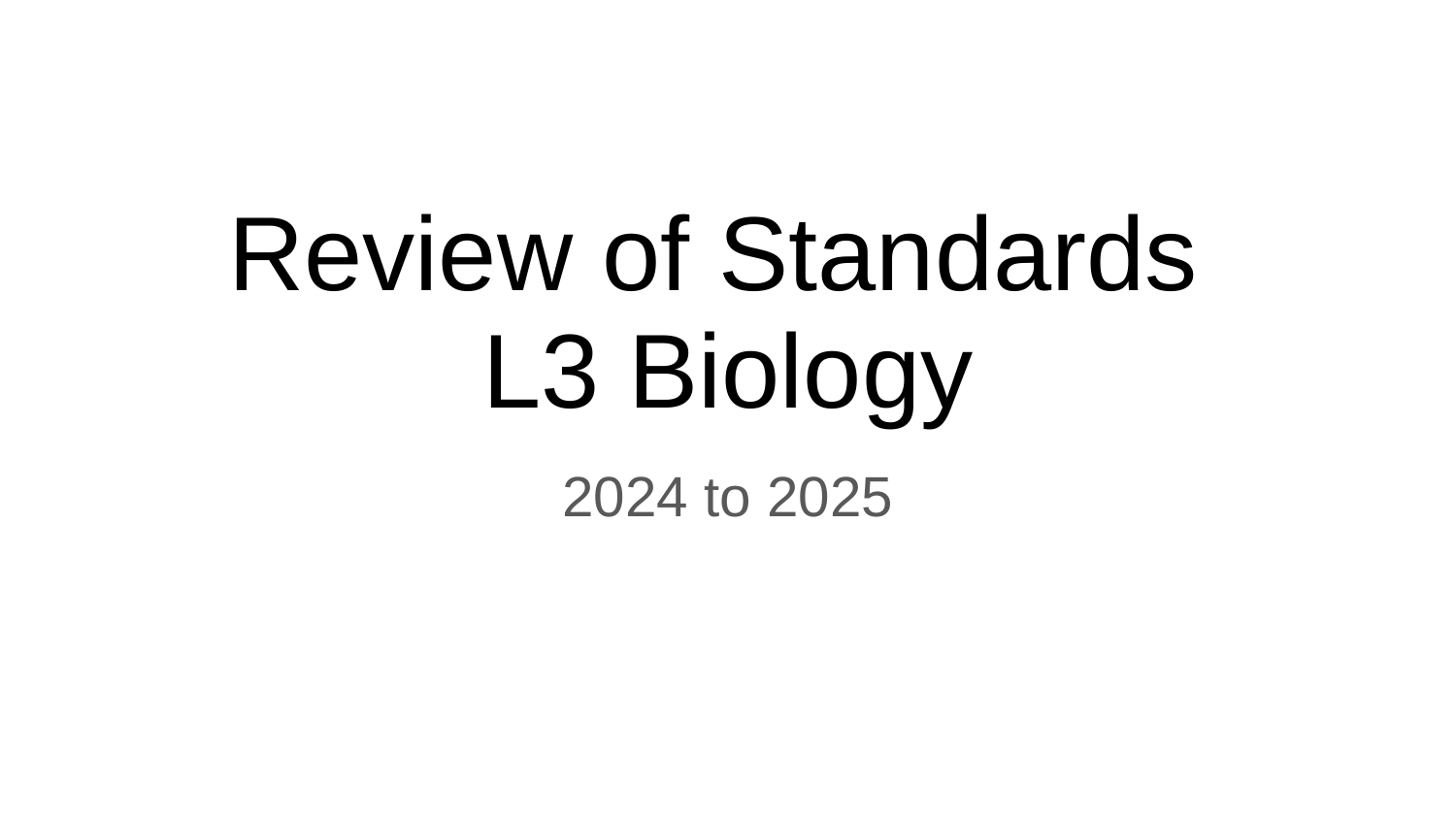

# Review of Standards L3 Biology
2024 to 2025